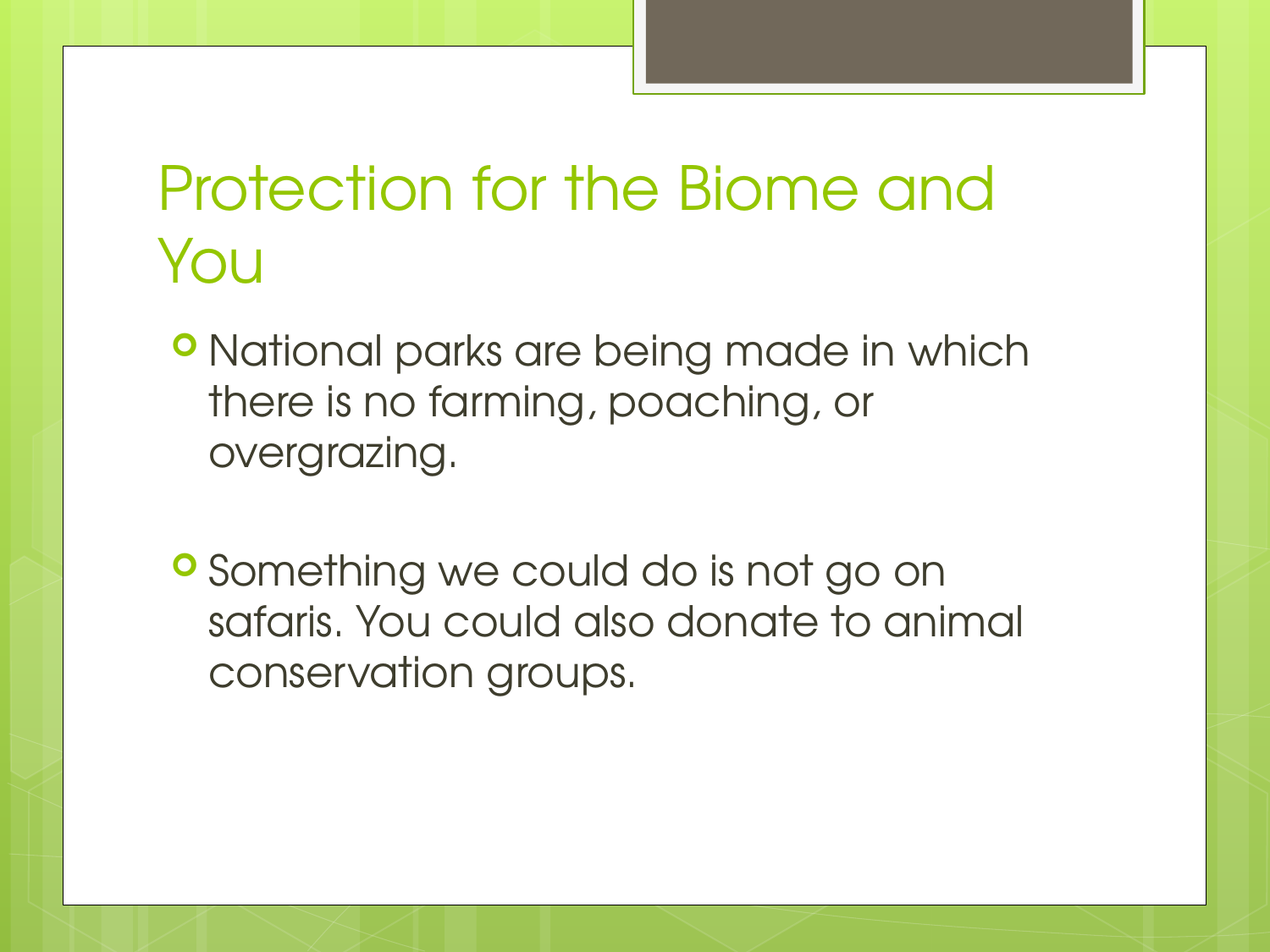

# Protection for the Biome and You
National parks are being made in which there is no farming, poaching, or overgrazing.

Something we could do is not go on safaris. You could also donate to animal conservation groups.